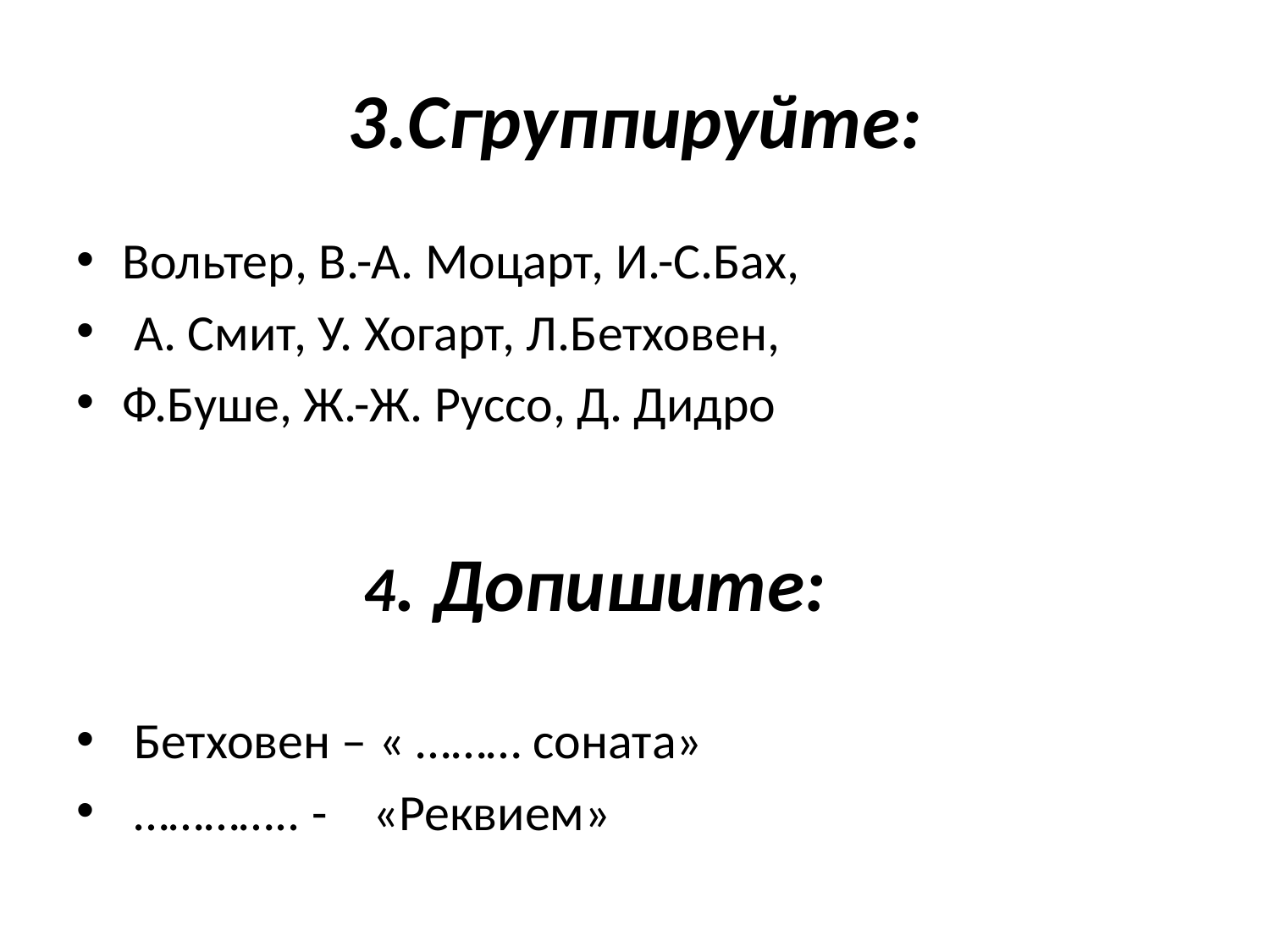

# 3.Сгруппируйте:
Вольтер, В.-А. Моцарт, И.-С.Бах,
 А. Смит, У. Хогарт, Л.Бетховен,
Ф.Буше, Ж.-Ж. Руссо, Д. Дидро

                    4. Допишите:

 Бетховен – « ……… соната»
 ………….. -    «Реквием»